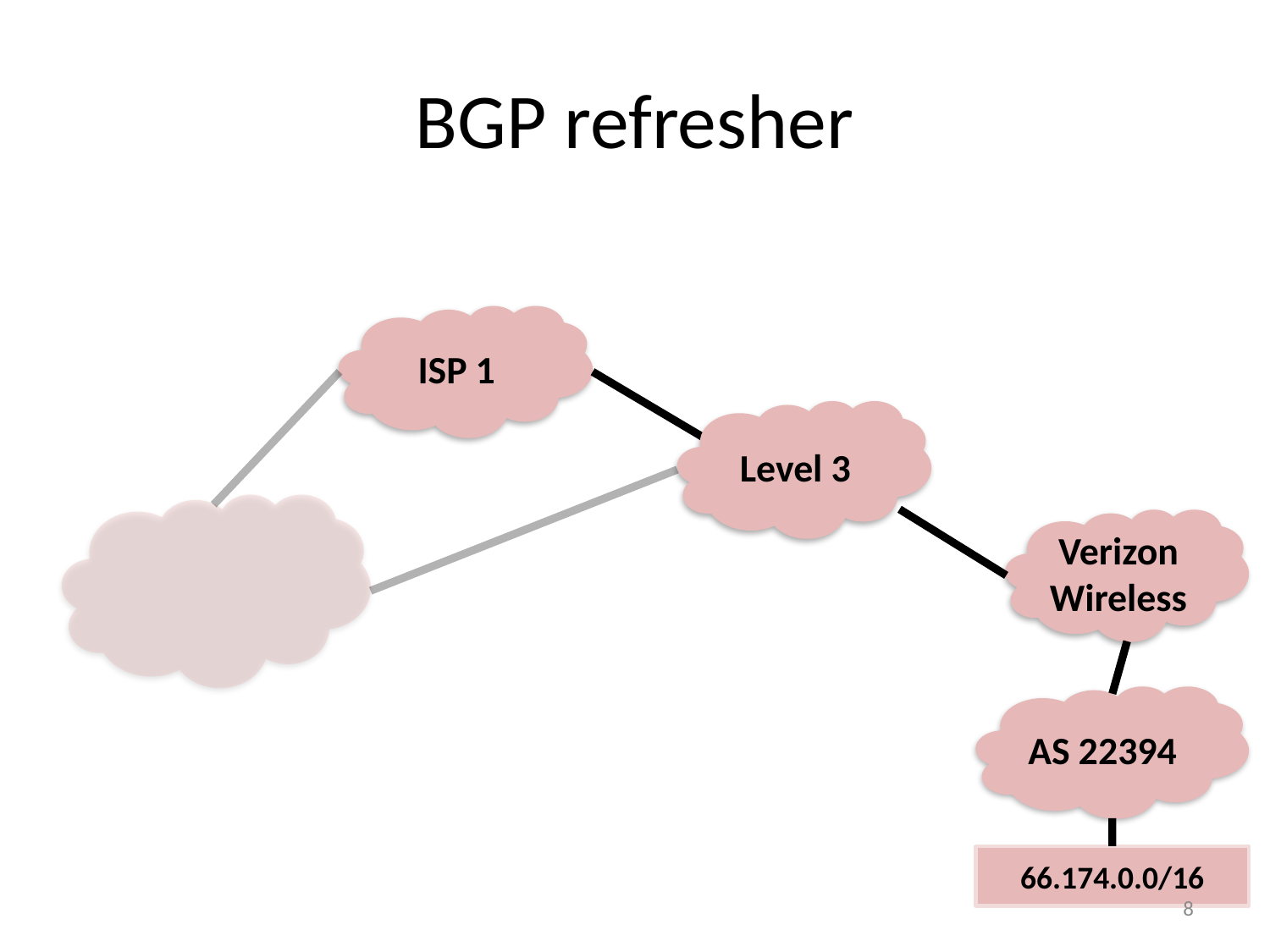

# BGP refresher

ISP 1
Level 3

Verizon
Wireless
AS 22394
66.174.0.0/16
8